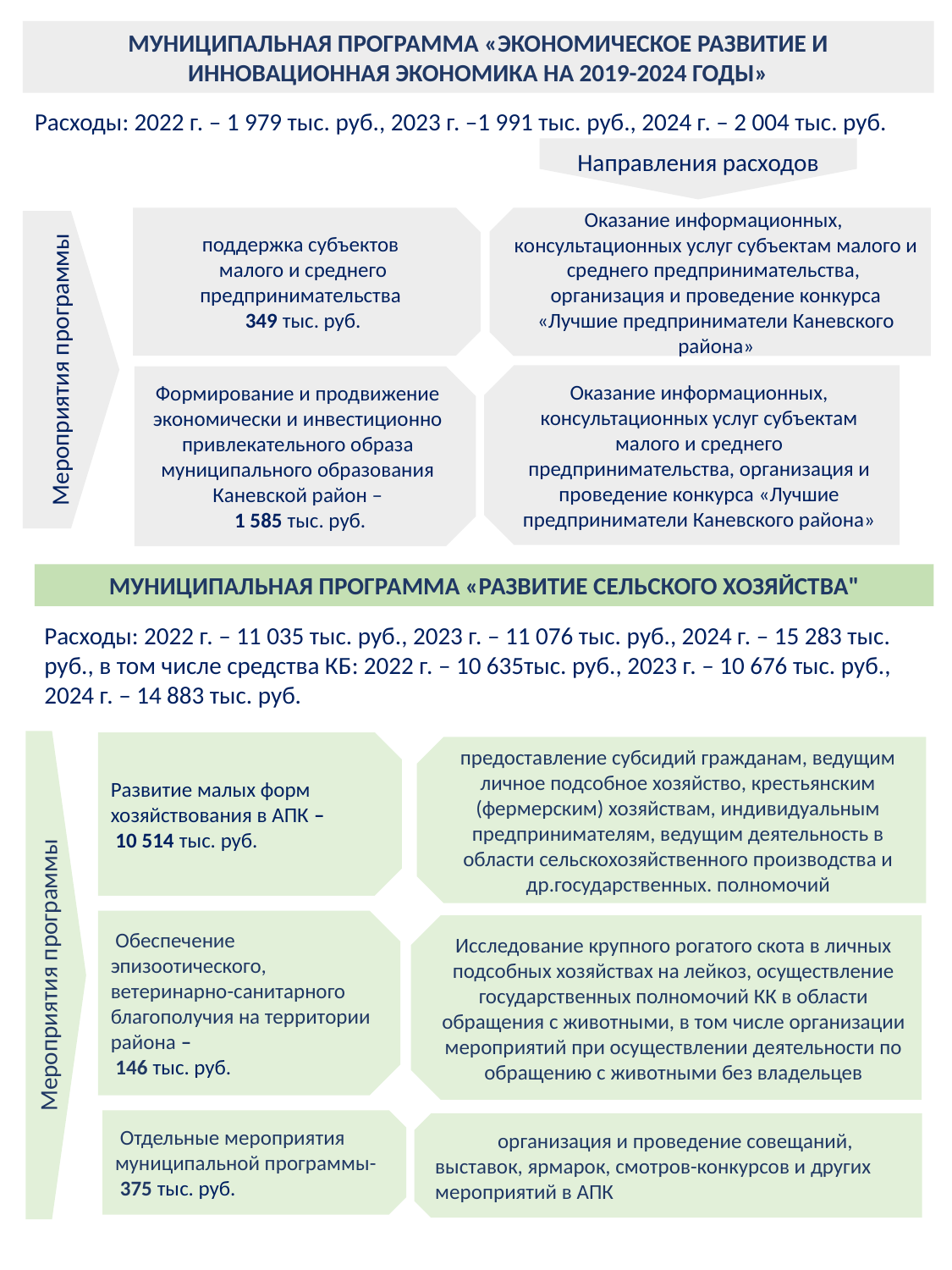

Направления расходов
МУНИЦИПАЛЬНАЯ ПРОГРАММА «ЭКОНОМИЧЕСКОЕ РАЗВИТИЕ И ИННОВАЦИОННАЯ ЭКОНОМИКА НА 2019-2024 ГОДЫ»
Оказание информационных,  консультационных услуг субъектам малого и среднего предпринимательства,  организация и проведение конкурса «Лучшие предприниматели Каневского района»
Расходы: 2022 г. – 1 979 тыс. руб., 2023 г. –1 991 тыс. руб., 2024 г. – 2 004 тыс. руб.
поддержка субъектов
 малого и среднего предпринимательства
  349 тыс. руб.
Мероприятия программы
Оказание информационных, консультационных услуг субъектам малого и среднего предпринимательства, организация и проведение конкурса «Лучшие предприниматели Каневского района»
Формирование и продвижение экономически и инвестиционно привлекательного образа муниципального образования Каневской район –
 1 585 тыс. руб.
МУНИЦИПАЛЬНАЯ ПРОГРАММА «РАЗВИТИЕ СЕЛЬСКОГО ХОЗЯЙСТВА"
предоставление субсидий гражданам, ведущим личное подсобное хозяйство, крестьянским (фермерским) хозяйствам, индивидуальным предпринимателям, ведущим деятельность в области сельскохозяйственного производства и др.государственных. полномочий
Расходы: 2022 г. – 11 035 тыс. руб., 2023 г. – 11 076 тыс. руб., 2024 г. – 15 283 тыс. руб., в том числе средства КБ: 2022 г. – 10 635тыс. руб., 2023 г. – 10 676 тыс. руб., 2024 г. – 14 883 тыс. руб.
Развитие малых форм хозяйствования в АПК –
 10 514 тыс. руб.
Мероприятия программы
Исследование крупного рогатого скота в личных подсобных хозяйствах на лейкоз, осуществление государственных полномочий КК в области обращения с животными, в том числе организации мероприятий при осуществлении деятельности по обращению с животными без владельцев
 Обеспечение эпизоотического, ветеринарно-санитарного благополучия на территории района –
 146 тыс. руб.
организация и проведение совещаний, выставок, ярмарок, смотров-конкурсов и других мероприятий в АПК
 Отдельные мероприятия муниципальной программы-
 375 тыс. руб.